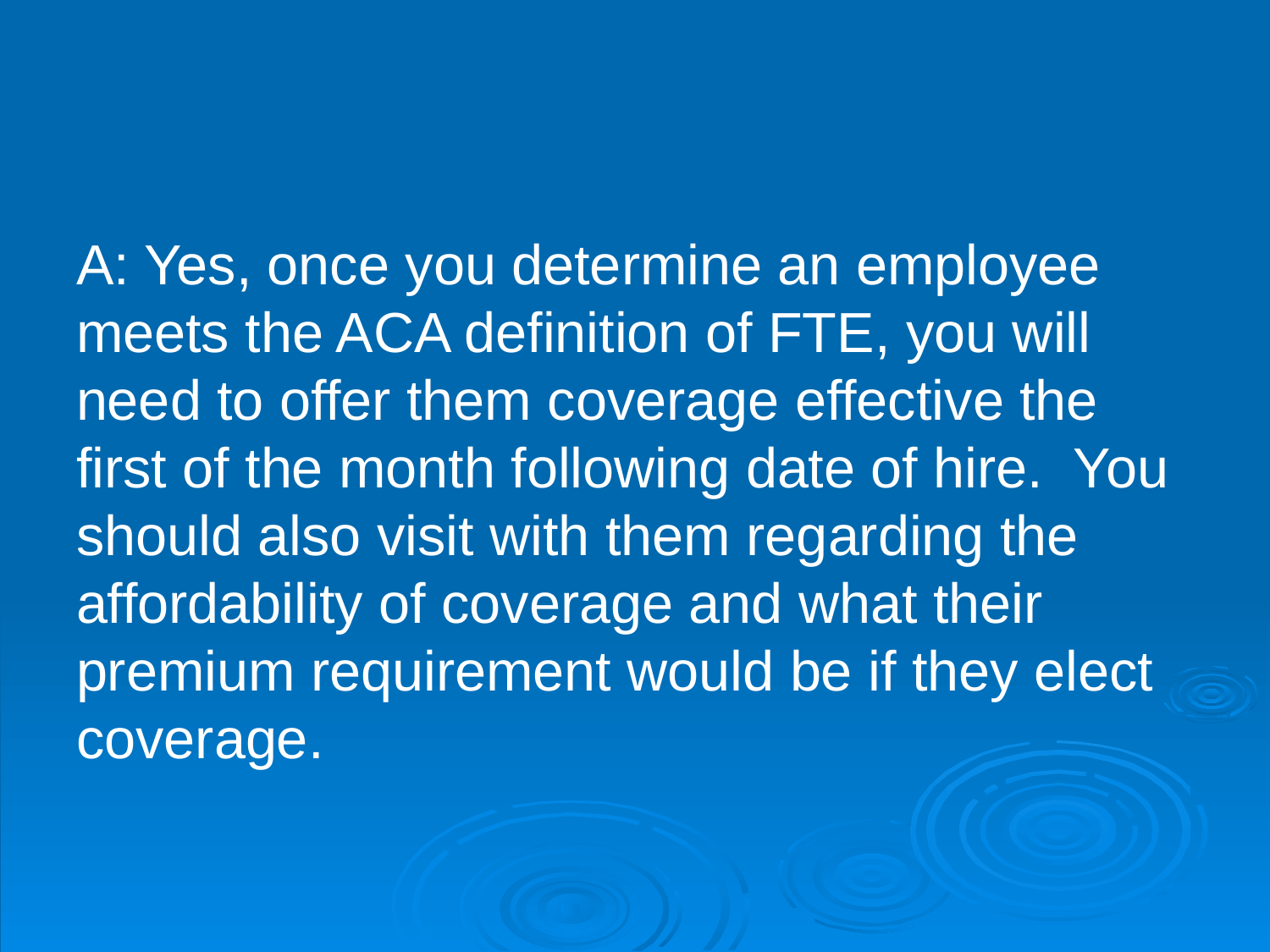

#
A: Yes, once you determine an employee meets the ACA definition of FTE, you will need to offer them coverage effective the first of the month following date of hire.  You should also visit with them regarding the affordability of coverage and what their premium requirement would be if they elect coverage.